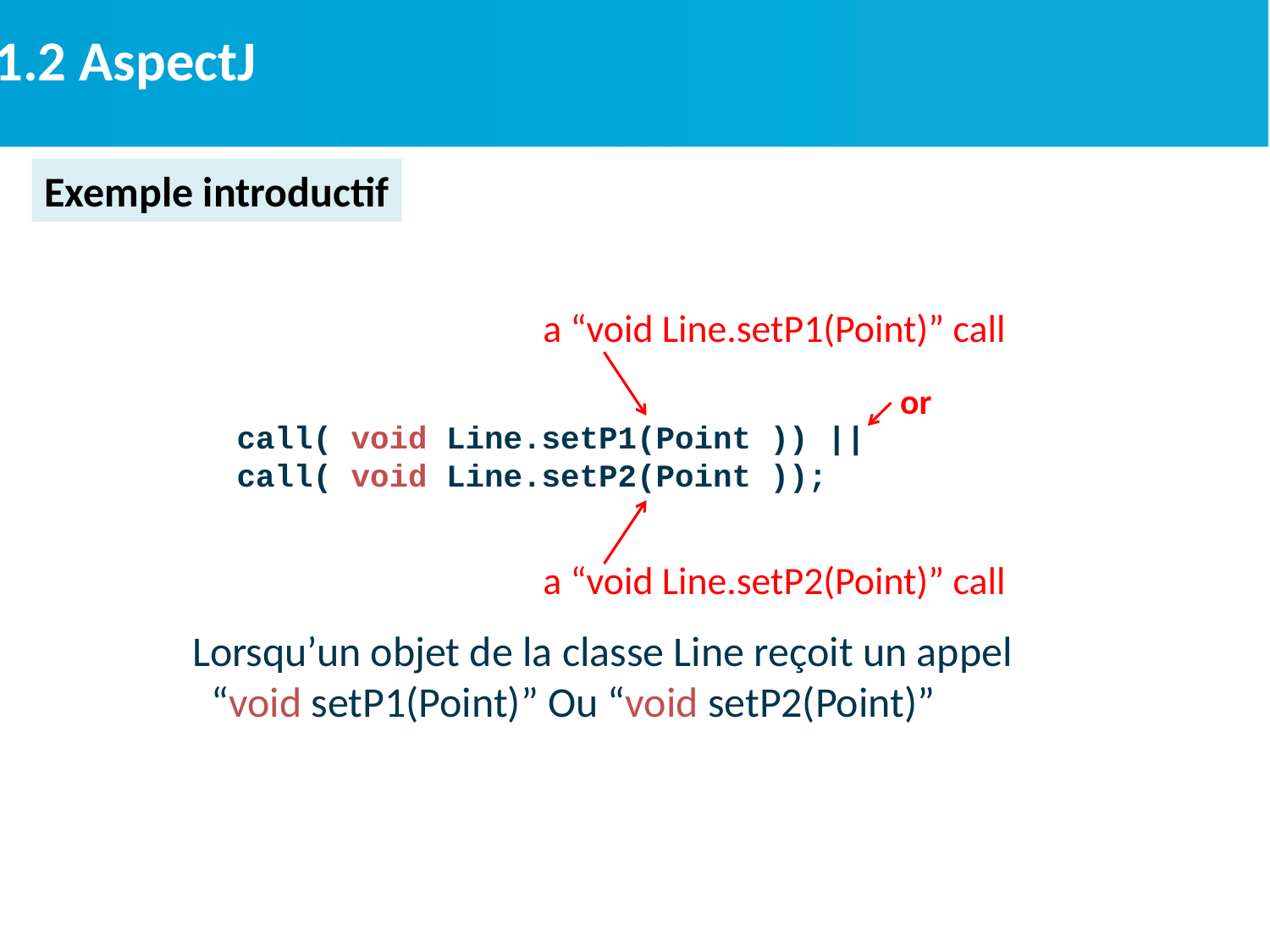

2.1.2 AspectJ
Exemple introductif
a “void Line.setP1(Point)” call

or

    call( void Line.setP1(Point )) ||
    call( void Line.setP2(Point ));

a “void Line.setP2(Point)” call
Lorsqu’un objet de la classe Line reçoit un appel
  “void setP1(Point)” Ou “void setP2(Point)”